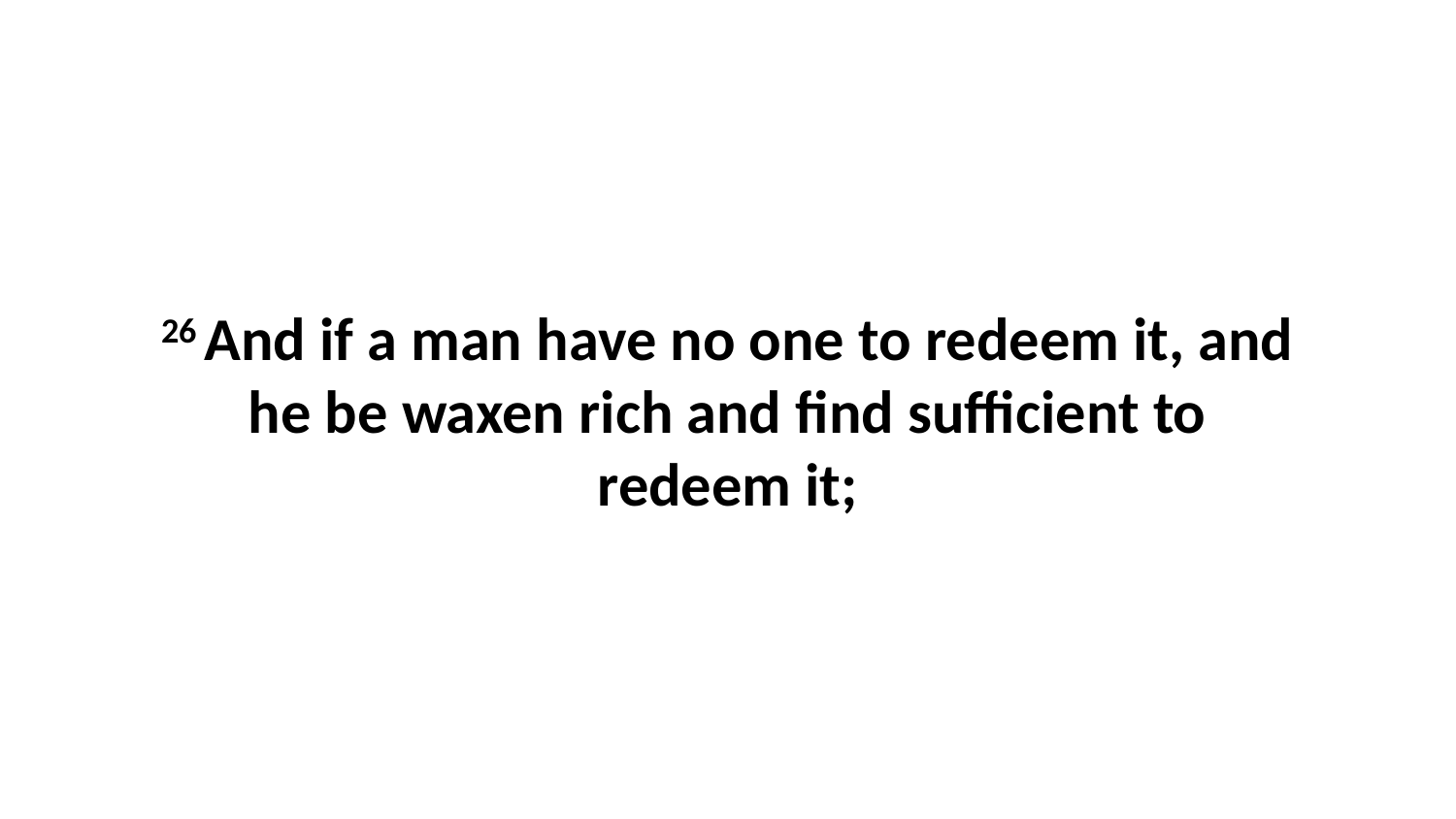

26 And if a man have no one to redeem it, and he be waxen rich and find sufficient to redeem it;